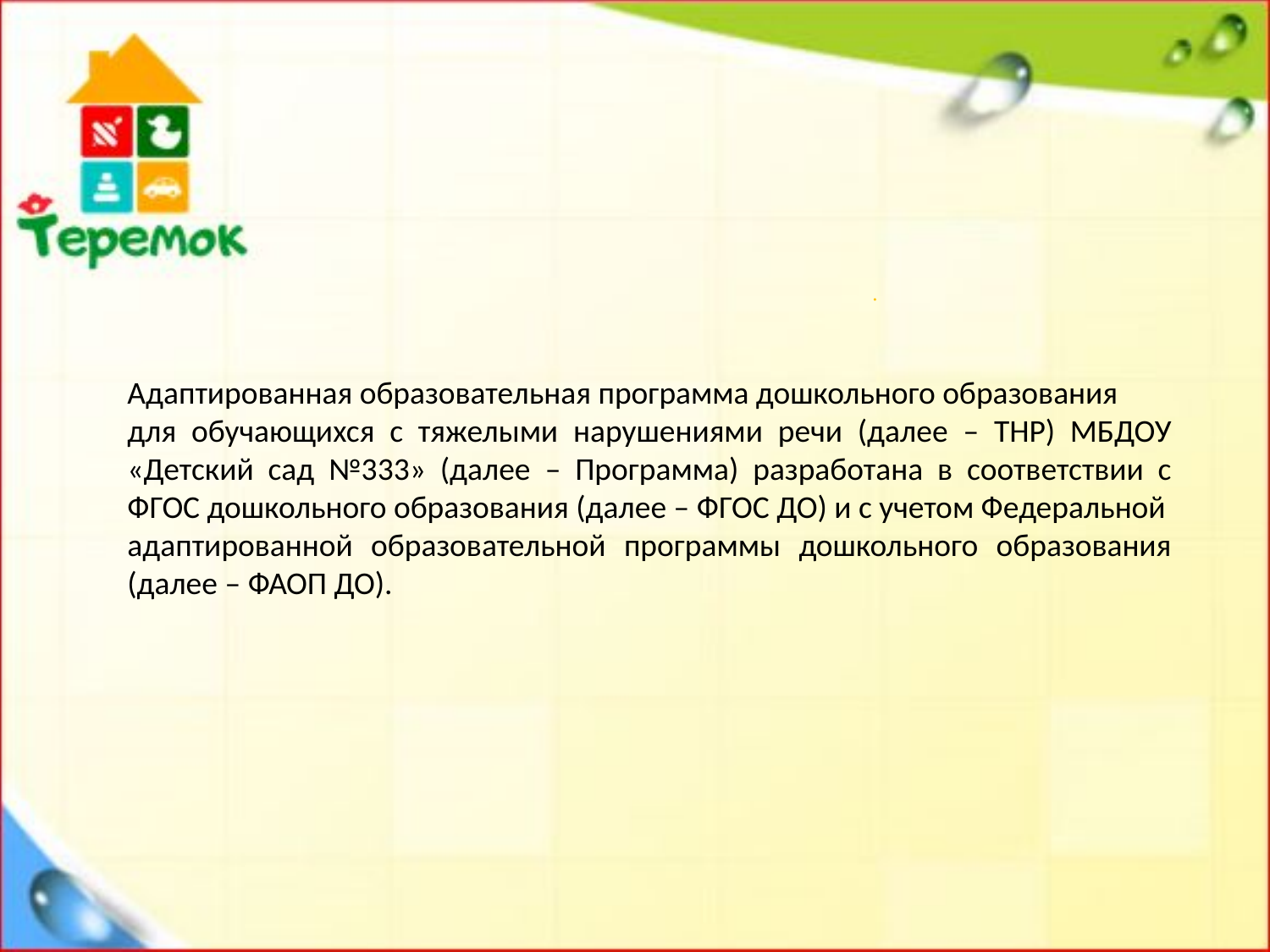

.
Адаптированная образовательная программа дошкольного образования
для обучающихся с тяжелыми нарушениями речи (далее – ТНР) МБДОУ «Детский сад №333» (далее – Программа) разработана в соответствии с ФГОС дошкольного образования (далее – ФГОС ДО) и с учетом Федеральной
адаптированной образовательной программы дошкольного образования (далее – ФАОП ДО).